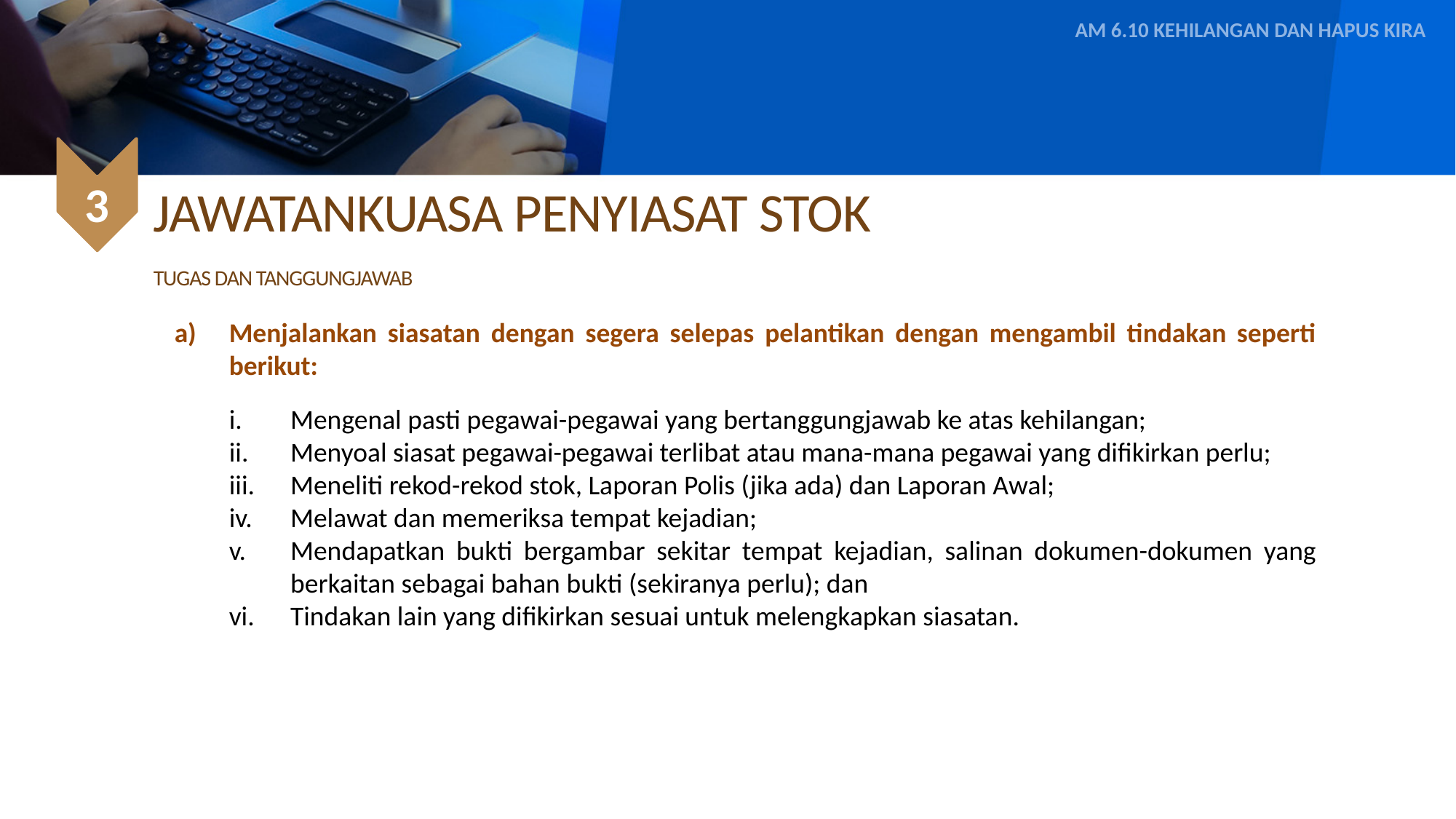

AM 6.10 KEHILANGAN DAN HAPUS KIRA

3
JAWATANKUASA PENYIASAT STOK
TUGAS DAN TANGGUNGJAWAB
Menjalankan siasatan dengan segera selepas pelantikan dengan mengambil tindakan seperti berikut:

Mengenal pasti pegawai-pegawai yang bertanggungjawab ke atas kehilangan;
Menyoal siasat pegawai-pegawai terlibat atau mana-mana pegawai yang difikirkan perlu;
Meneliti rekod-rekod stok, Laporan Polis (jika ada) dan Laporan Awal;
Melawat dan memeriksa tempat kejadian;
Mendapatkan bukti bergambar sekitar tempat kejadian, salinan dokumen-dokumen yang berkaitan sebagai bahan bukti (sekiranya perlu); dan
Tindakan lain yang difikirkan sesuai untuk melengkapkan siasatan.